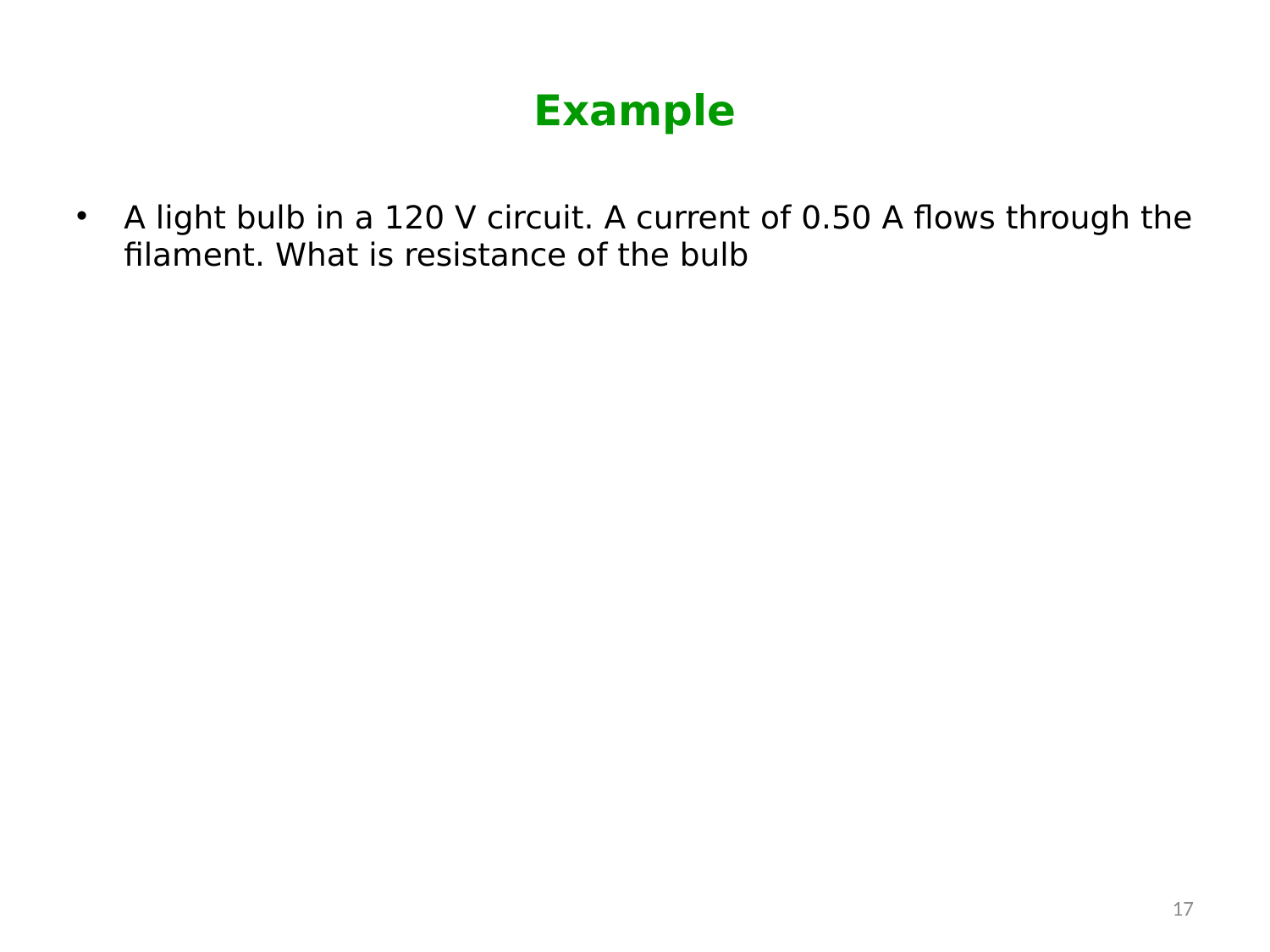

# Example
A light bulb in a 120 V circuit. A current of 0.50 A flows through the filament. What is resistance of the bulb
17